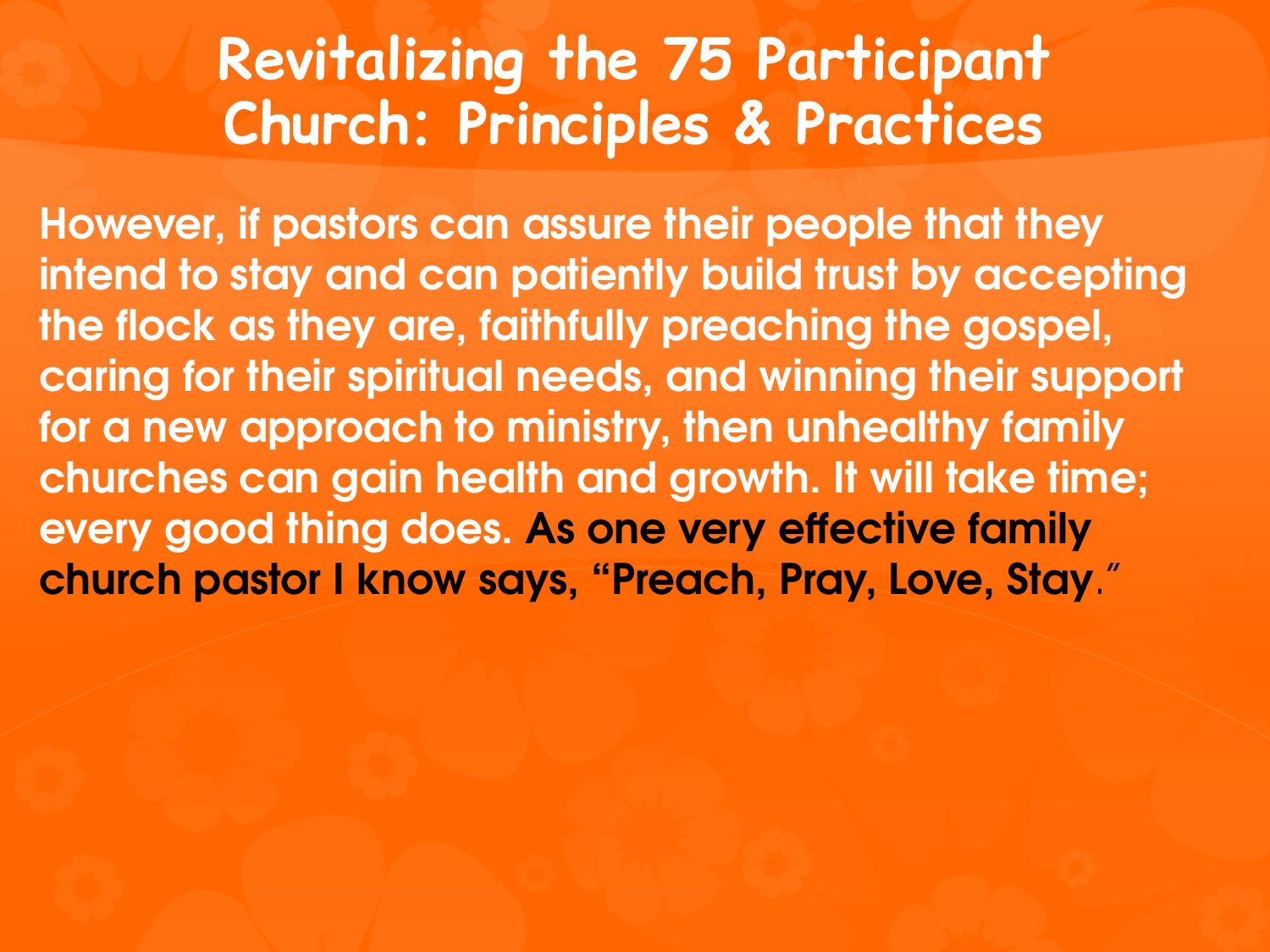

# Revitalizing the 75 Participant Church: Principles & Practices
However, if pastors can assure their people that they intend to stay and can patiently build trust by accepting the flock as they are, faithfully preaching the gospel, caring for their spiritual needs, and winning their support for a new approach to ministry, then unhealthy family churches can gain health and growth. It will take time; every good thing does. As one very effective family church pastor I know says, “Preach, Pray, Love, Stay.”